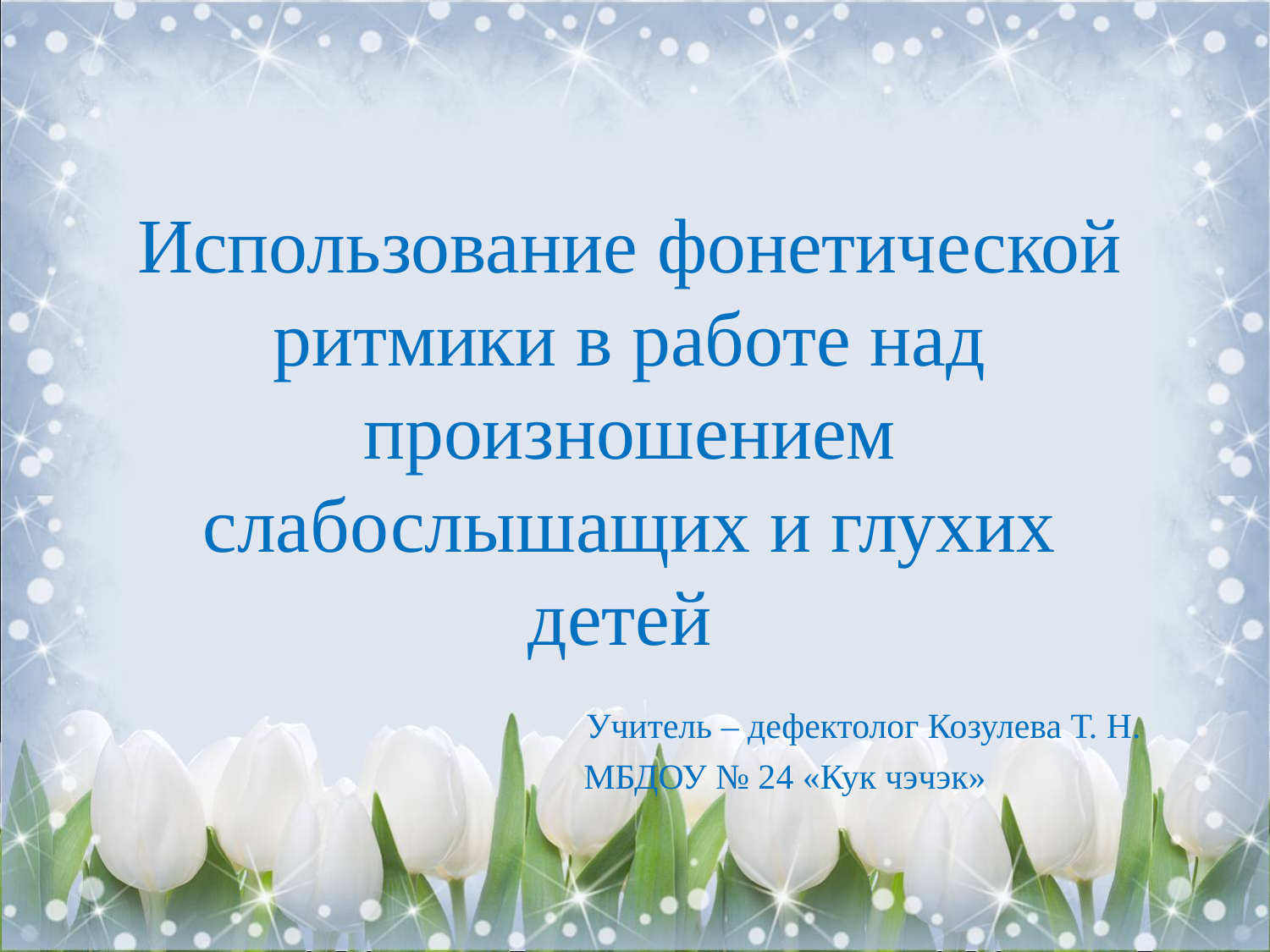

# Использование фонетической ритмики в работе над произношением слабослышащих и глухих детей Учитель – дефектолог Козулева Т. Н. МБДОУ № 24 «Кук чэчэк»